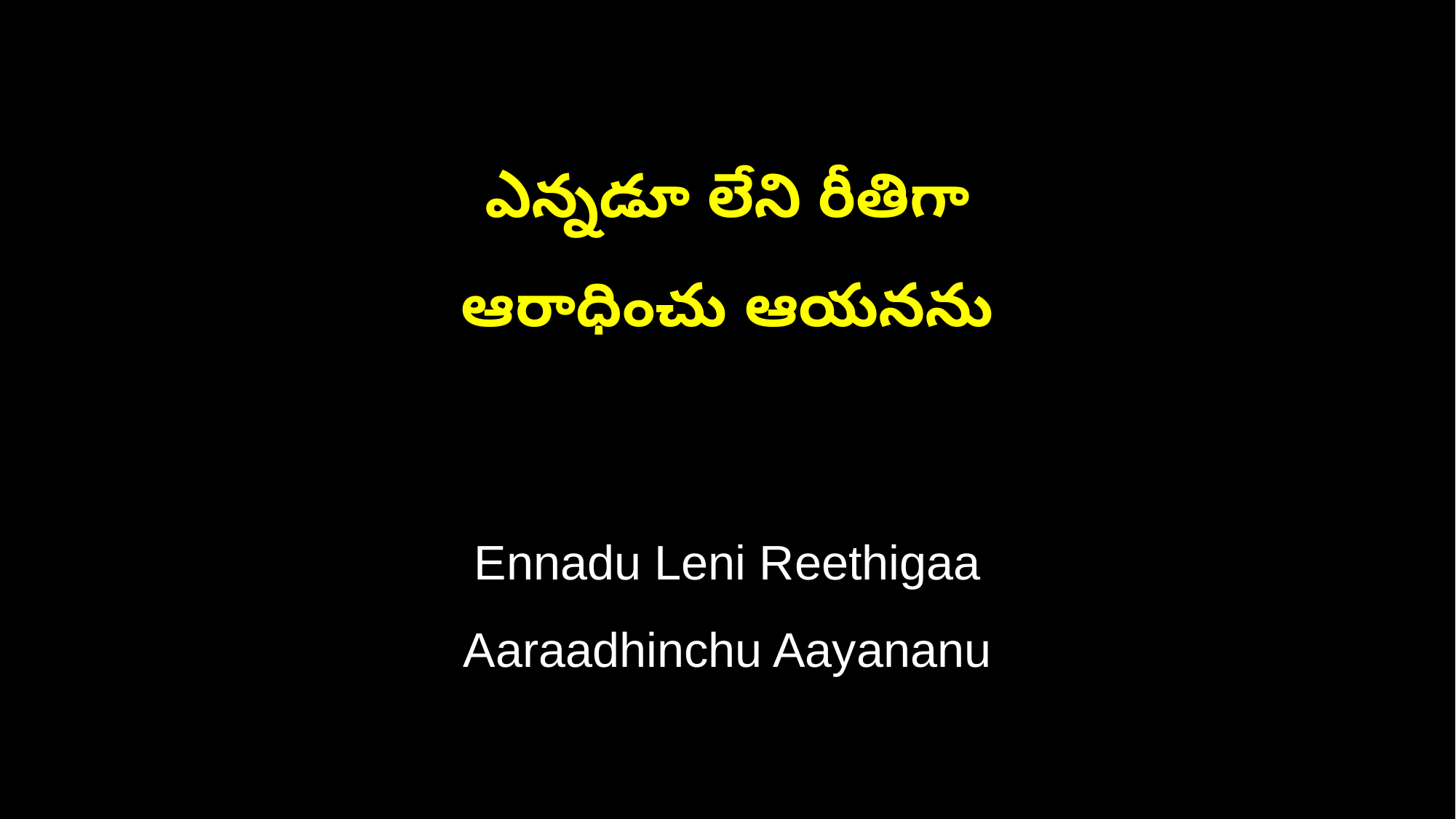

ఎన్నడూ లేని రీతిగా
ఆరాధించు ఆయనను
Ennadu Leni Reethigaa
Aaraadhinchu Aayananu